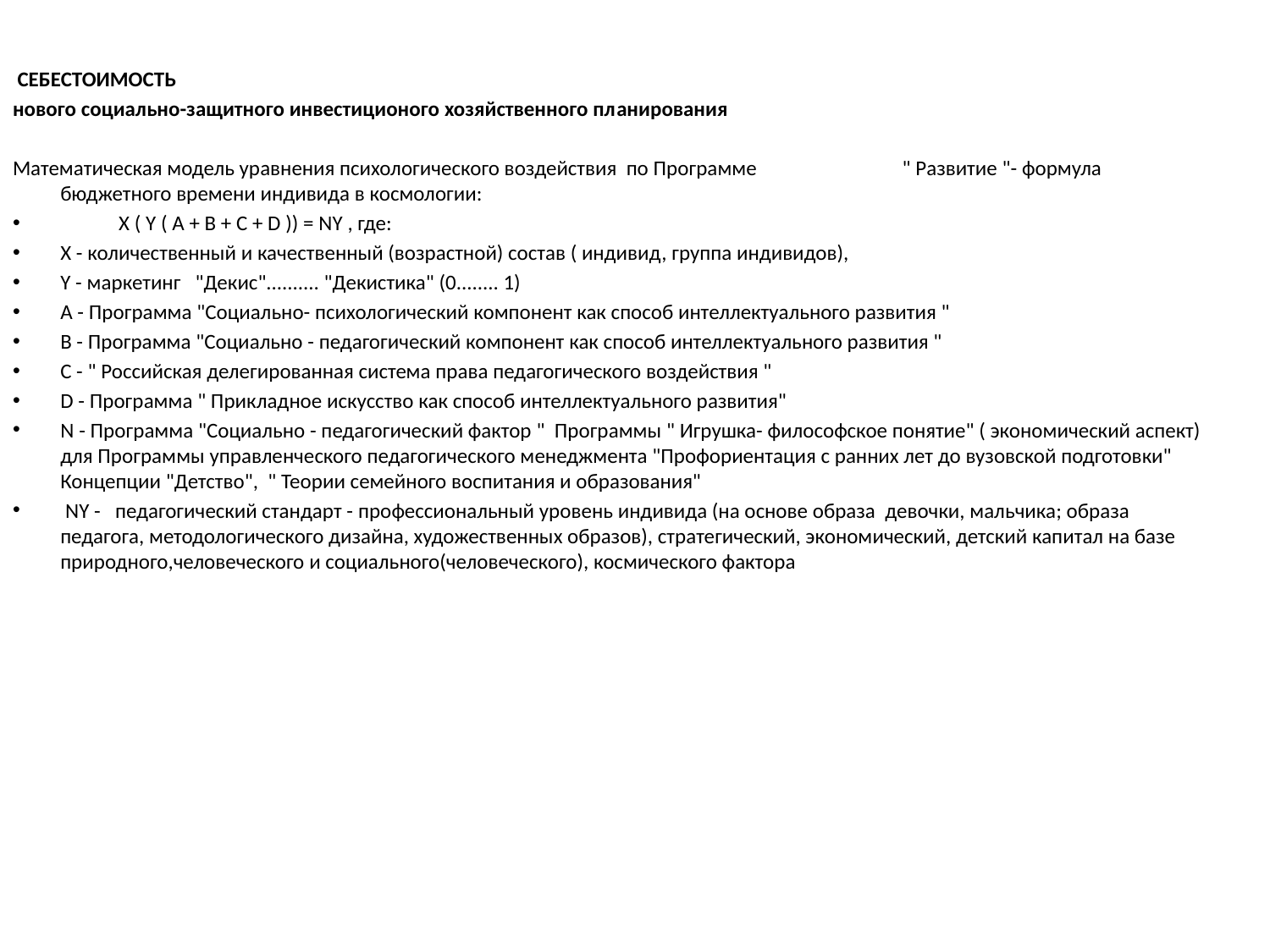

СЕБЕСТОИМОСТЬ
нового социально-защитного инвестиционого хозяйственного планирования

Математическая модель уравнения психологического воздействия  по Программе                              " Развитие "- формула бюджетного времени индивида в космологии:
            X ( Y ( A + B + C + D )) = NY , где:
X - количественный и качественный (возрастной) состав ( индивид, группа индивидов),
Y - маркетинг   "Декис".......... "Декистика" (0........ 1)
A - Программа "Социально- психологический компонент как способ интеллектуального развития "
B - Программа "Социально - педагогический компонент как способ интеллектуального развития "
C - " Российская делегированная система права педагогического воздействия "
D - Программа " Прикладное искусство как способ интеллектуального развития"
N - Программа "Социально - педагогический фактор "  Программы " Игрушка- философское понятие" ( экономический аспект) для Программы управленческого педагогического менеджмента "Профориентация с ранних лет до вузовской подготовки" Концепции "Детство",  " Теории семейного воспитания и образования"
 NY -   педагогический стандарт - профессиональный уровень индивида (на основе образа  девочки, мальчика; образа педагога, методологического дизайна, художественных образов), стратегический, экономический, детский капитал на базе природного,человеческого и социального(человеческого), космического фактора